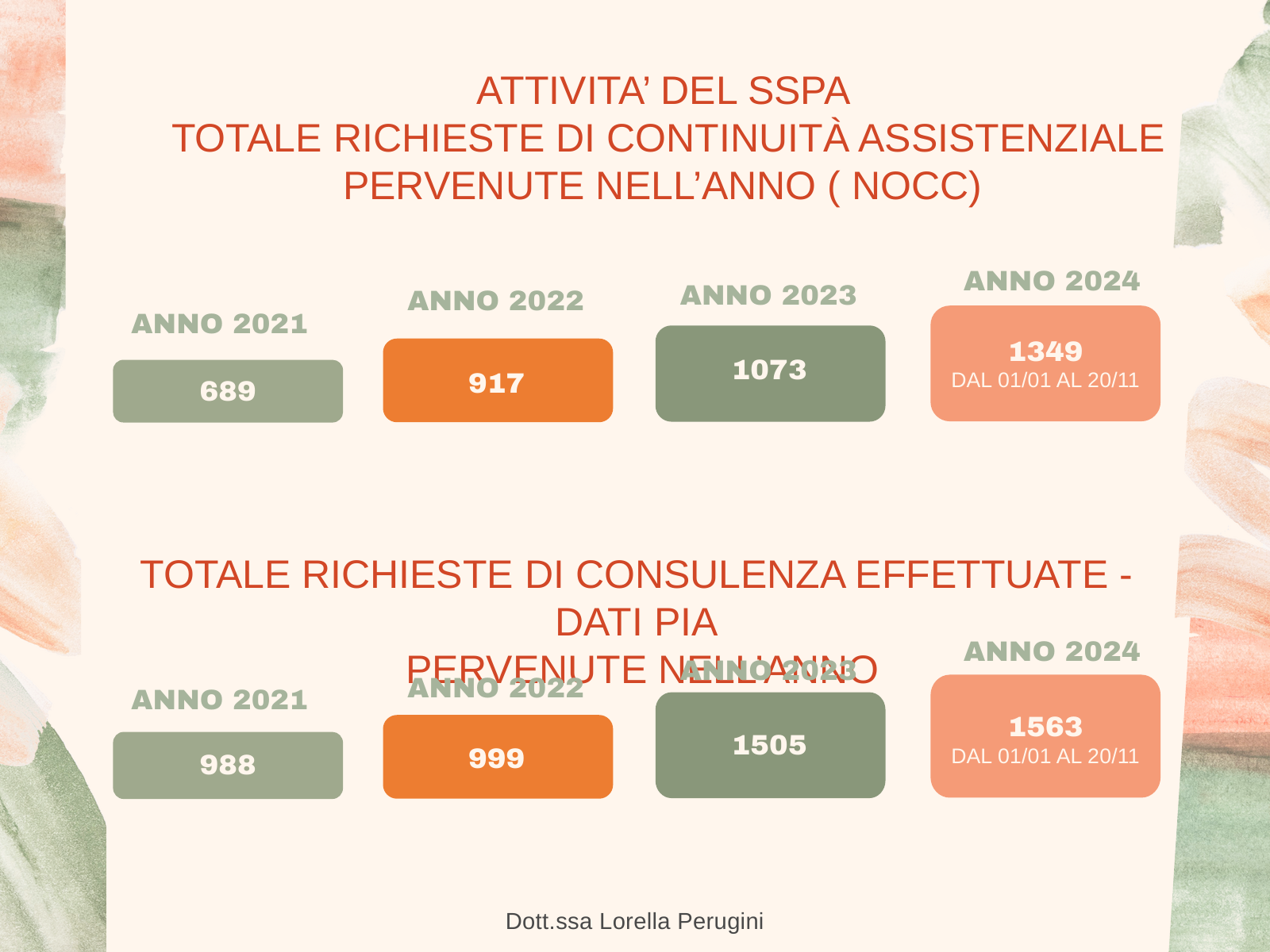

ATTIVITA’ DEL SSPA
TOTALE RICHIESTE DI CONTINUITÀ ASSISTENZIALE PERVENUTE NELL’ANNO ( NOCC)

ANNO 2024
ANNO 2023
ANNO 2022
ANNO 2021

689

1349
DAL 01/01 AL 20/11

1073

917
TOTALE RICHIESTE DI CONSULENZA EFFETTUATE - DATI PIA
 PERVENUTE NELL’ANNO

ANNO 2024
ANNO 2023
ANNO 2022

ANNO 2021

988

1563
DAL 01/01 AL 20/11

1505

999
Dott.ssa Lorella Perugini